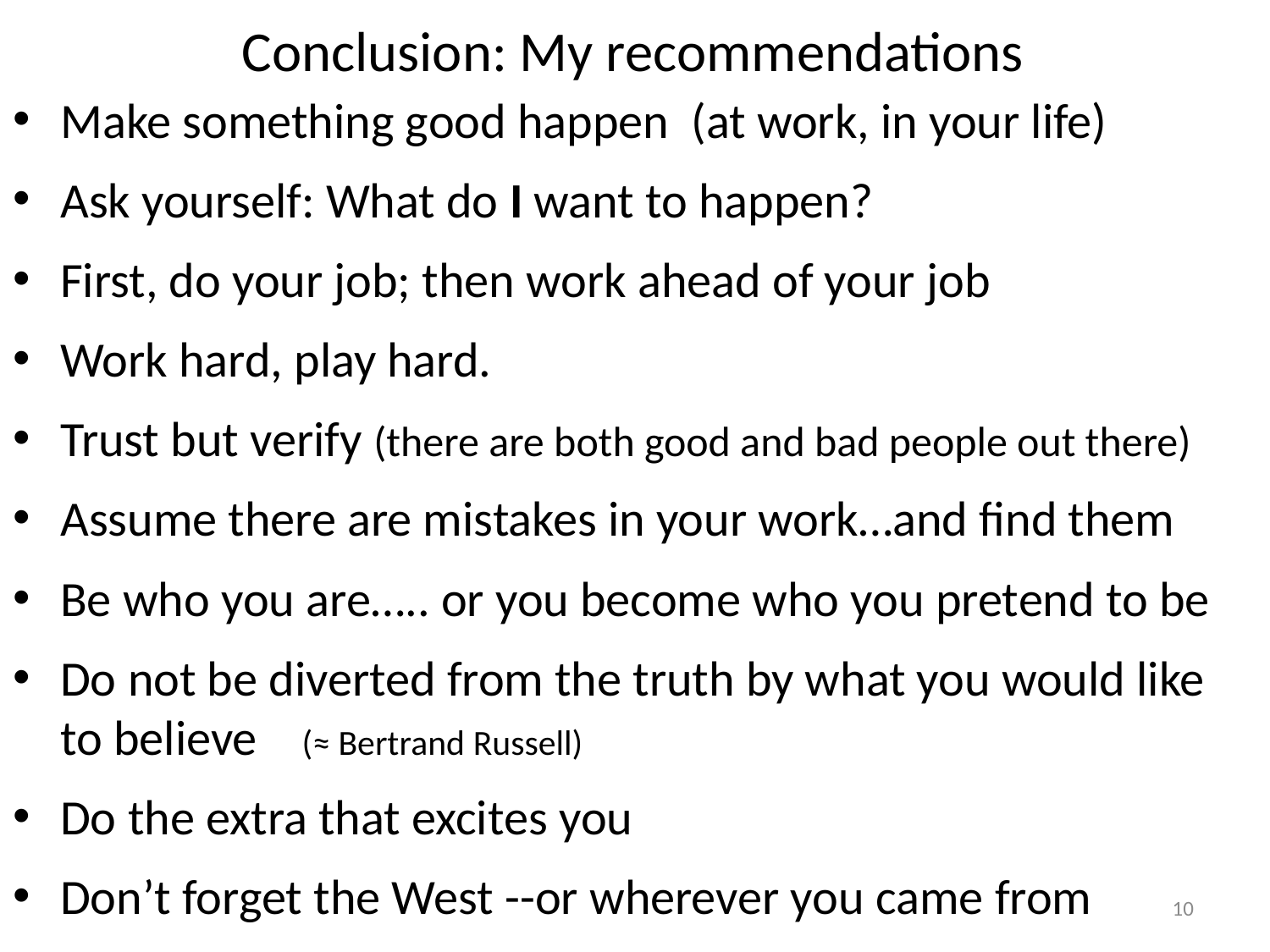

# Conclusion: My recommendations
Make something good happen  (at work, in your life)
Ask yourself: What do I want to happen?
First, do your job; then work ahead of your job
Work hard, play hard.
Trust but verify (there are both good and bad people out there)
Assume there are mistakes in your work…and find them
Be who you are….. or you become who you pretend to be
Do not be diverted from the truth by what you would like to believe    (≈ Bertrand Russell)
Do the extra that excites you
Don’t forget the West --or wherever you came from

10